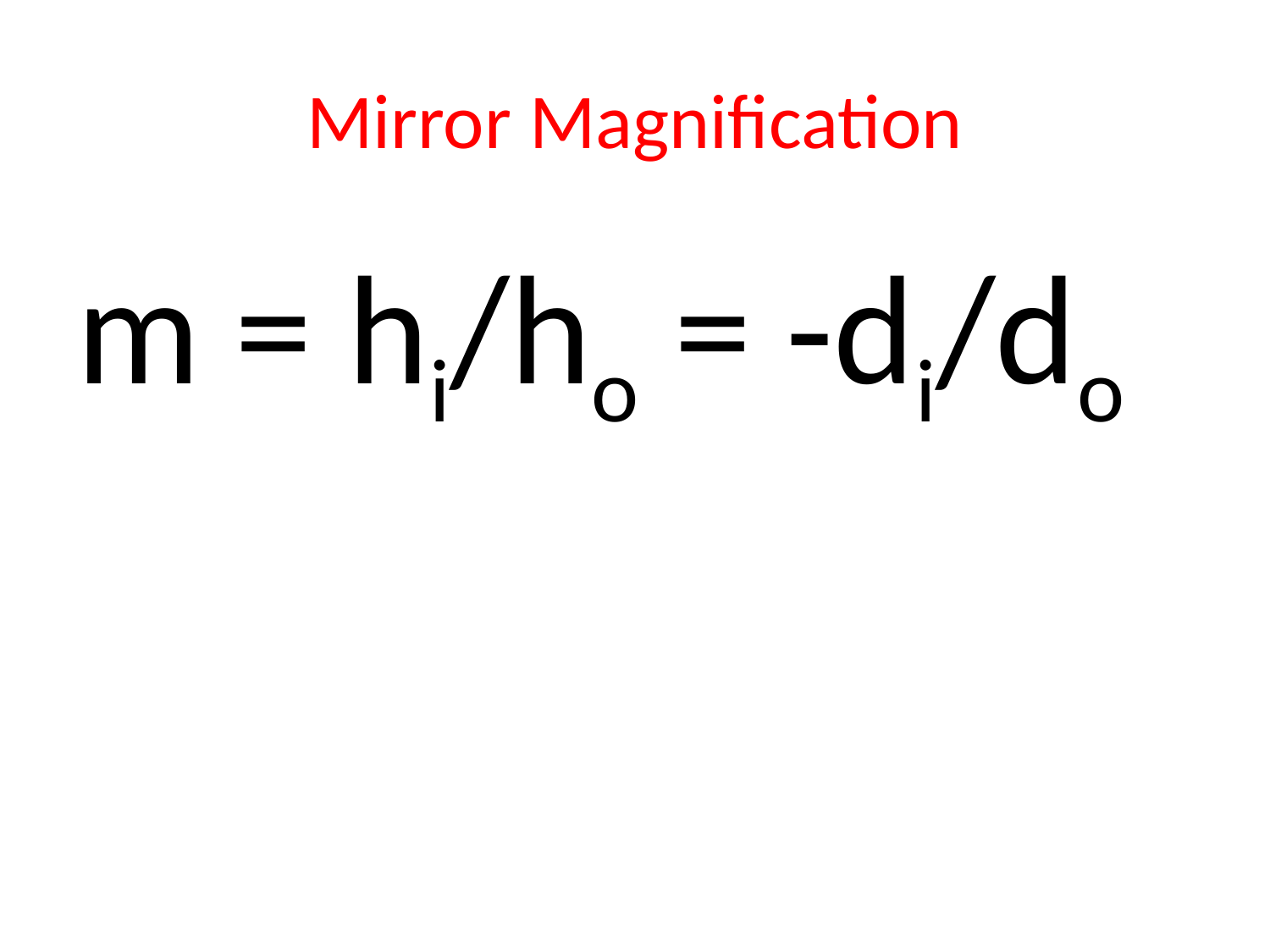

# Mirror Magnification
m = hi/ho = -di/do